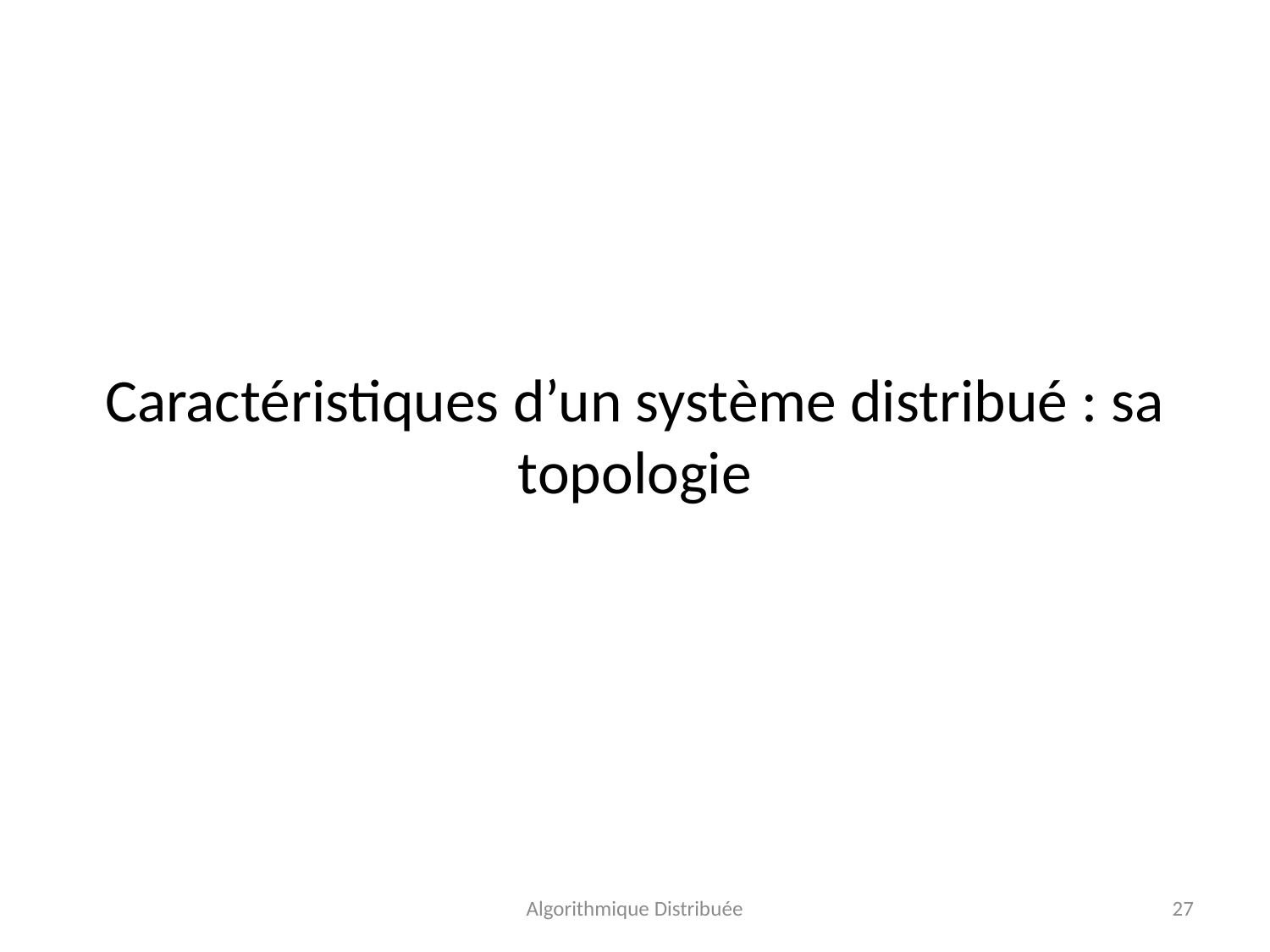

# Caractéristiques d’un système distribué : sa topologie
Algorithmique Distribuée
27